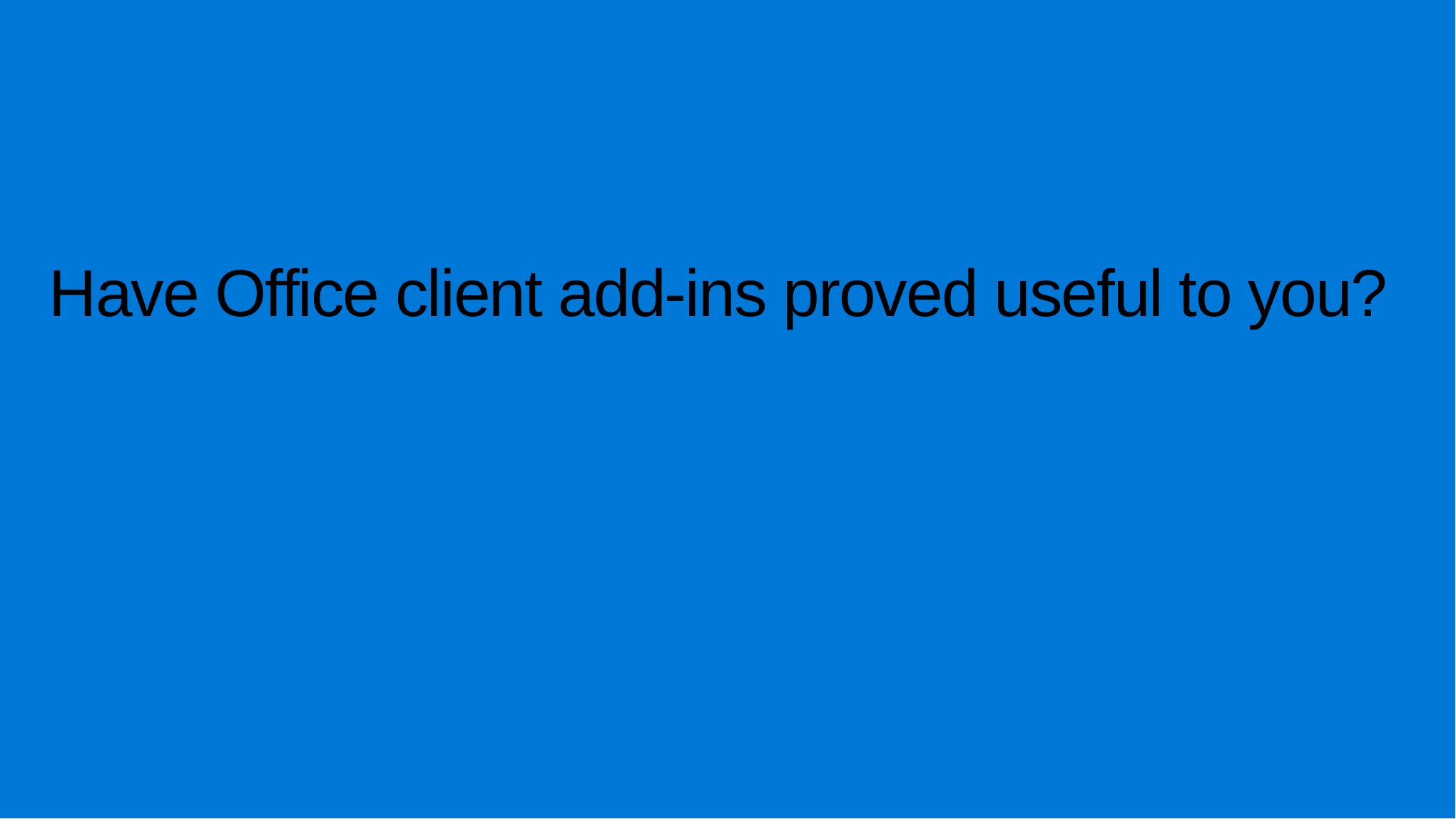

# Have Office client add-ins proved useful to you?